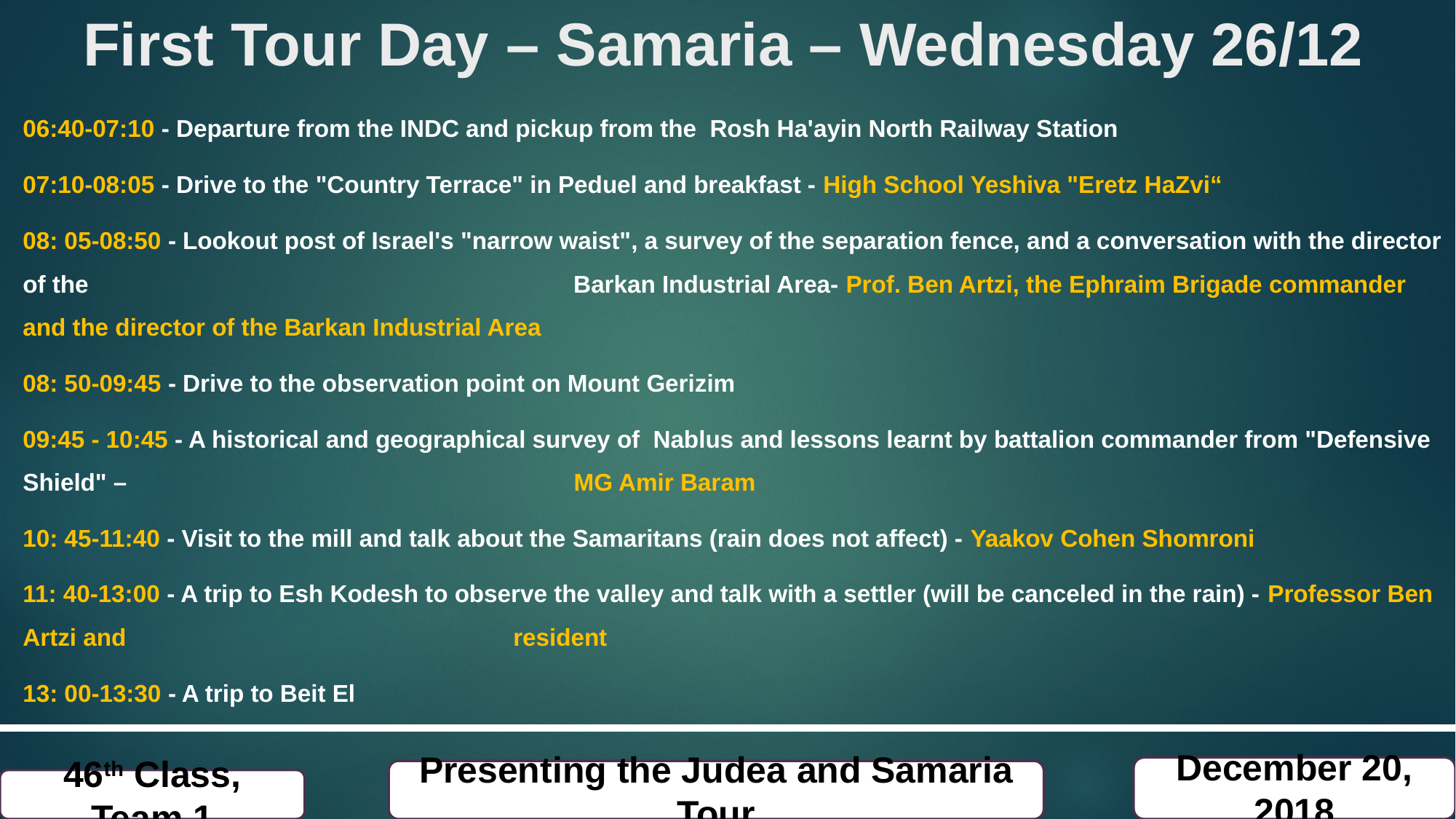

# First Tour Day – Samaria – Wednesday 26/12
06:40-07:10 - Departure from the INDC and pickup from the  Rosh Ha'ayin North Railway Station
07:10-08:05 - Drive to the "Country Terrace" in Peduel and breakfast - High School Yeshiva "Eretz HaZvi“
08: 05-08:50 - Lookout post of Israel's "narrow waist", a survey of the separation fence, and a conversation with the director of the 				                 Barkan Industrial Area- Prof. Ben Artzi, the Ephraim Brigade commander and the director of the Barkan Industrial Area
08: 50-09:45 - Drive to the observation point on Mount Gerizim
09:45 - 10:45 - A historical and geographical survey of  Nablus and lessons learnt by battalion commander from "Defensive Shield" – 				                 MG Amir Baram
10: 45-11:40 - Visit to the mill and talk about the Samaritans (rain does not affect) - Yaakov Cohen Shomroni
11: 40-13:00 - A trip to Esh Kodesh to observe the valley and talk with a settler (will be canceled in the rain) - Professor Ben Artzi and 				        resident
13: 00-13:30 - A trip to Beit El